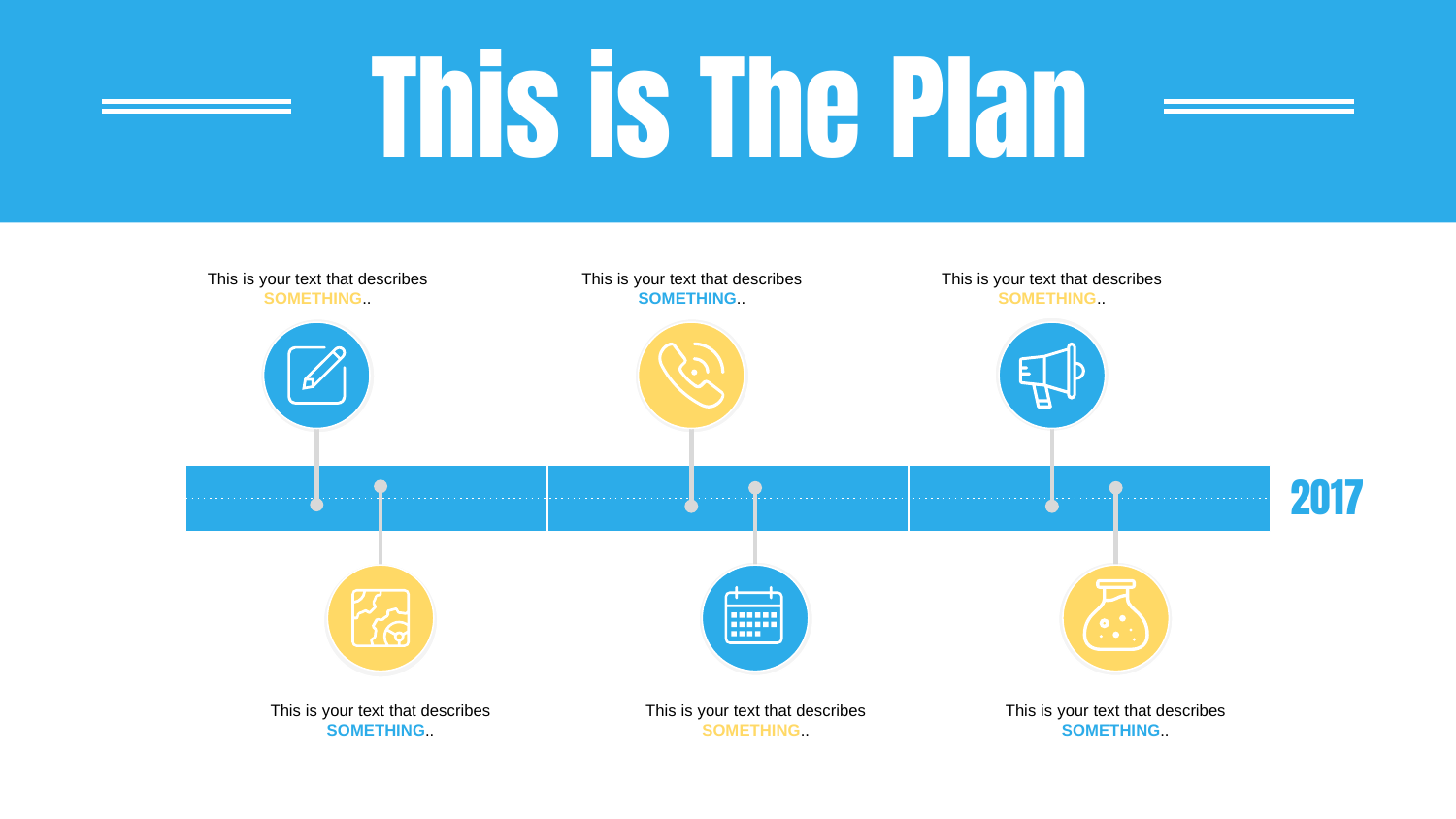

This is The Plan
This is your text that describes SOMETHING..
This is your text that describes SOMETHING..
This is your text that describes SOMETHING..

2017

This is your text that describes SOMETHING..
This is your text that describes SOMETHING..
This is your text that describes SOMETHING..